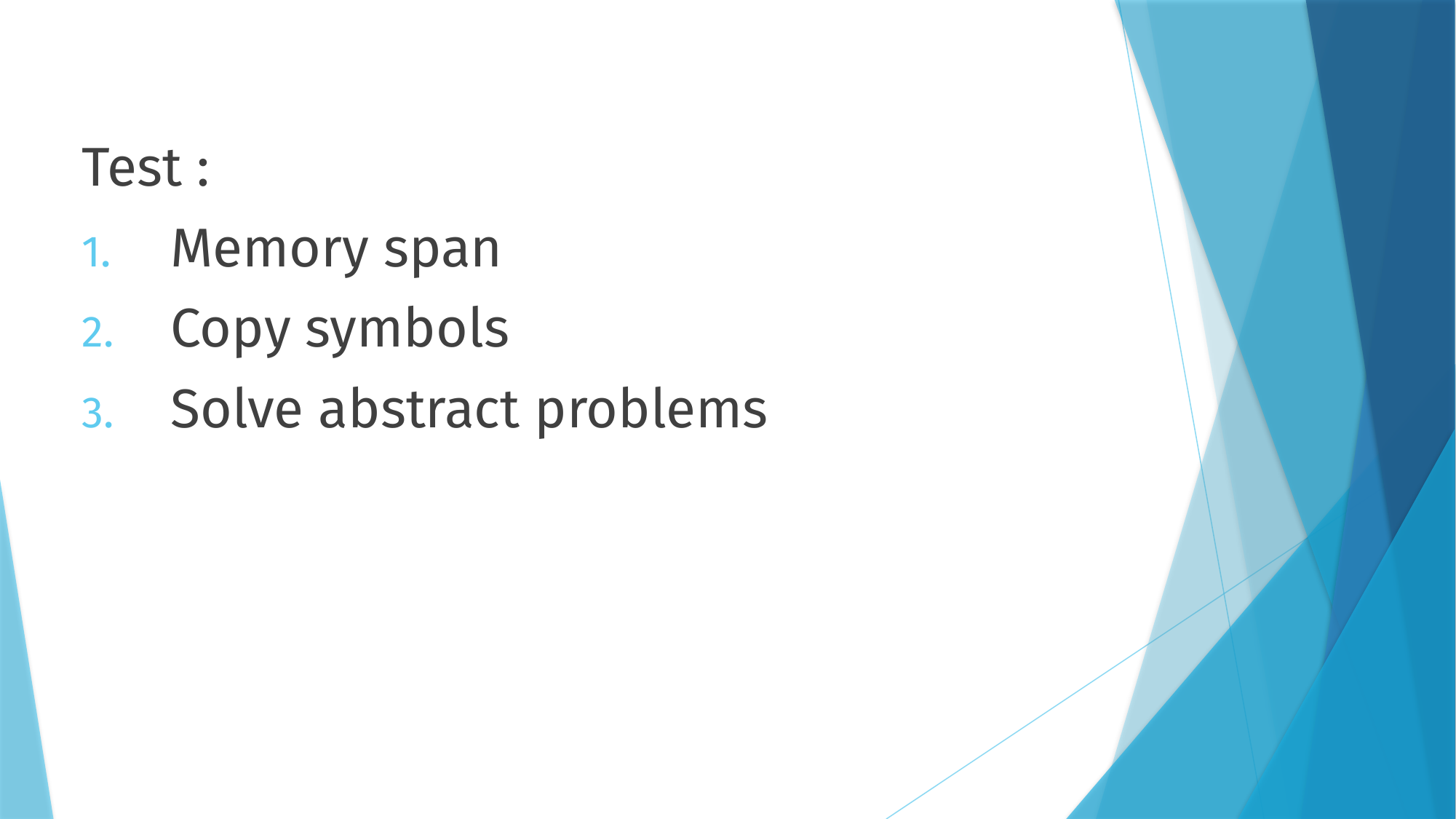

Test :
Memory span
Copy symbols
Solve abstract problems